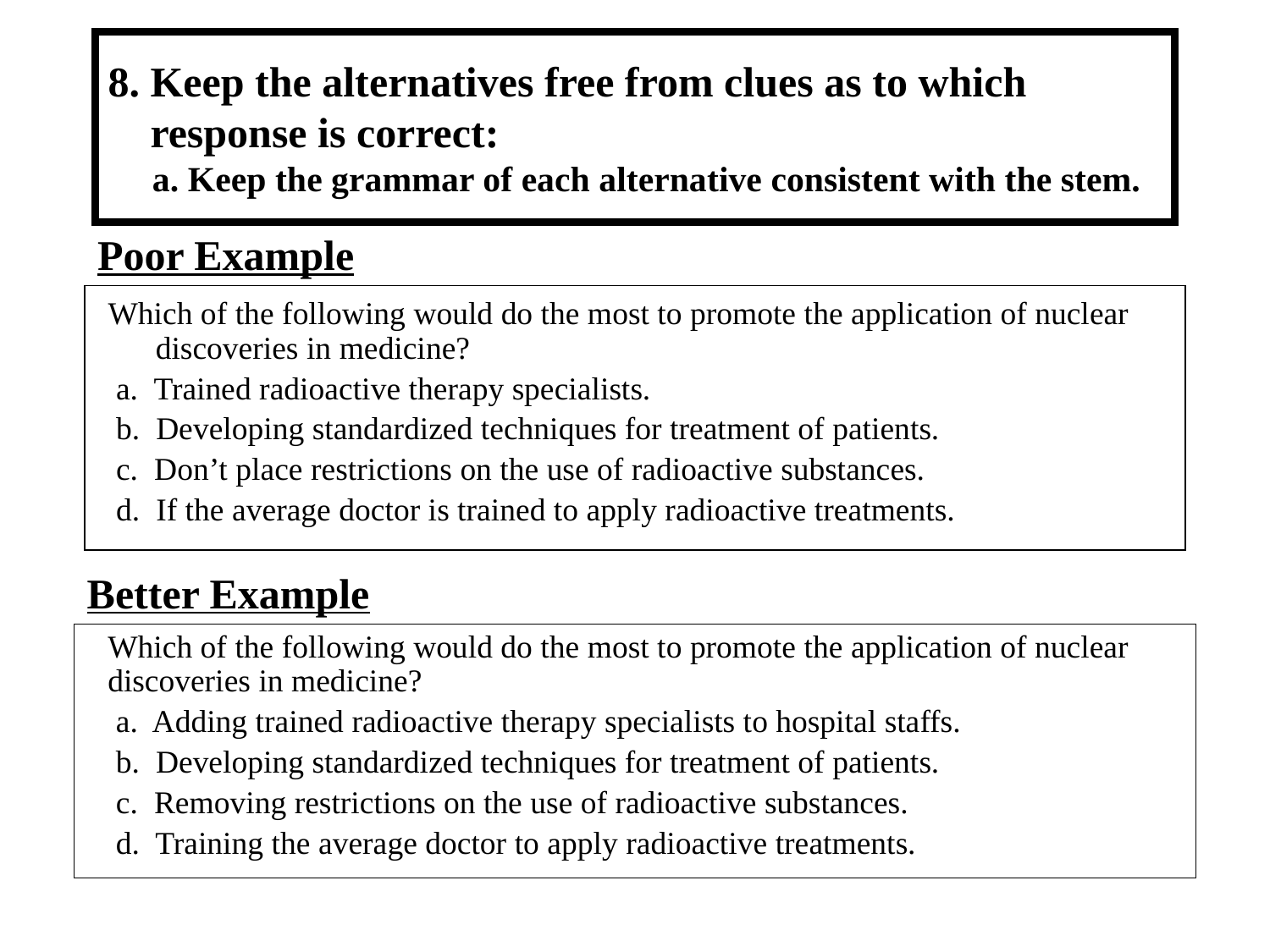

# 8. Keep the alternatives free from clues as to which response is correct: a. Keep the grammar of each alternative consistent with the stem.
Poor Example

Which of the following would do the most to promote the application of nuclear discoveries in medicine?
 a.  Trained radioactive therapy specialists.
 b.  Developing standardized techniques for treatment of patients.
 c.  Don’t place restrictions on the use of radioactive substances.
 d.  If the average doctor is trained to apply radioactive treatments.
Better Example

Which of the following would do the most to promote the application of nuclear discoveries in medicine?
 a.  Adding trained radioactive therapy specialists to hospital staffs.
 b.  Developing standardized techniques for treatment of patients.
 c.  Removing restrictions on the use of radioactive substances.
 d.  Training the average doctor to apply radioactive treatments.